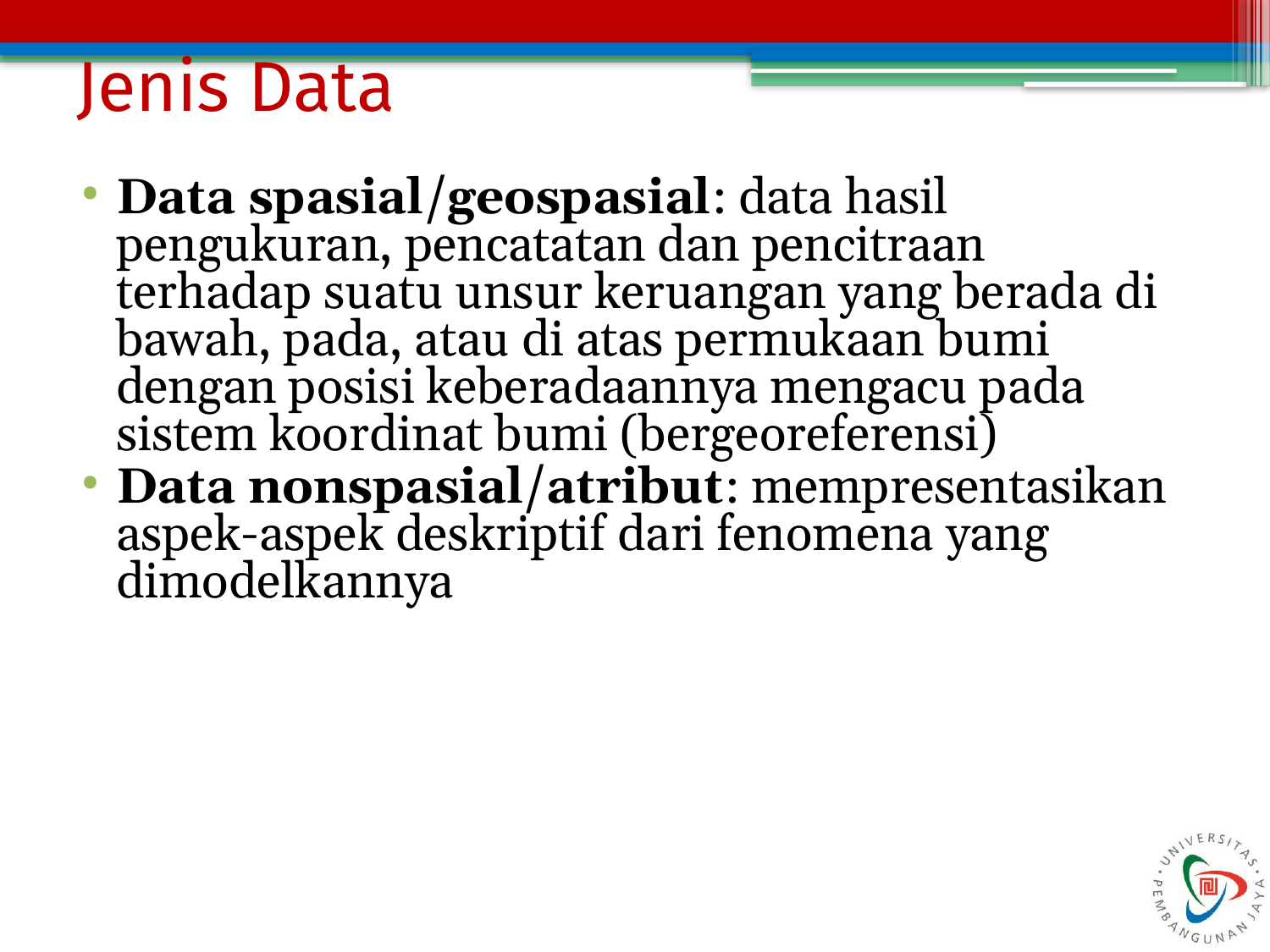

# Jenis Data
Data spasial/geospasial: data hasil pengukuran, pencatatan dan pencitraan terhadap suatu unsur keruangan yang berada di bawah, pada, atau di atas permukaan bumi dengan posisi keberadaannya mengacu pada sistem koordinat bumi (bergeoreferensi)
Data nonspasial/atribut: mempresentasikan aspek-aspek deskriptif dari fenomena yang dimodelkannya